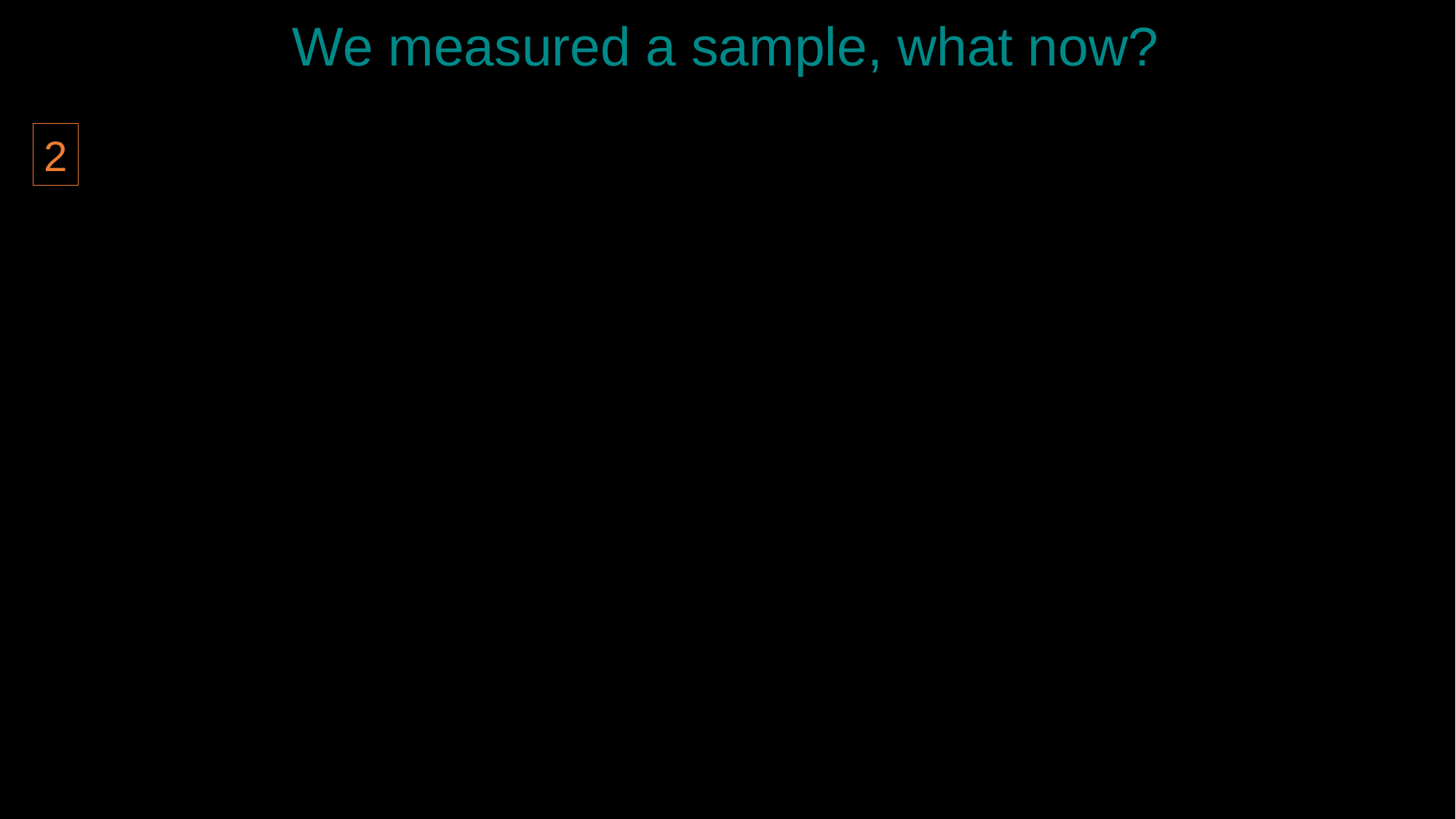

# We measured a sample, what now?
2